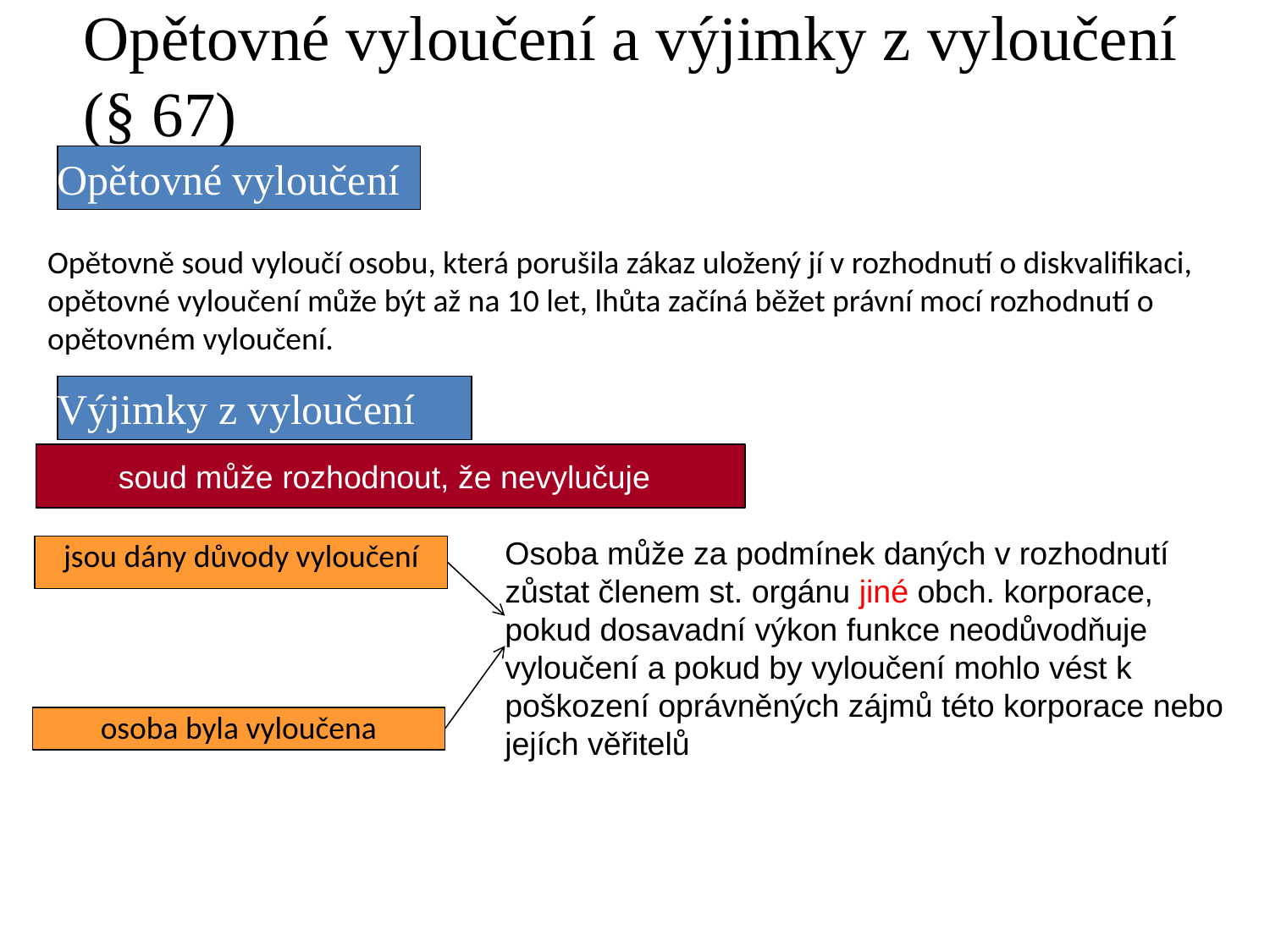

Opětovné vyloučení a výjimky z vyloučení (§ 67)

Opětovné vyloučení
Opětovně soud vyloučí osobu, která porušila zákaz uložený jí v rozhodnutí o diskvalifikaci, opětovné vyloučení může být až na 10 let, lhůta začíná běžet právní mocí rozhodnutí o opětovném vyloučení.
Výjimky z vyloučení

soud může rozhodnout, že nevylučuje
Osoba může za podmínek daných v rozhodnutí zůstat členem st. orgánu jiné obch. korporace, pokud dosavadní výkon funkce neodůvodňuje vyloučení a pokud by vyloučení mohlo vést k poškození oprávněných zájmů této korporace nebo jejích věřitelů
jsou dány důvody vyloučení

osoba byla vyloučena